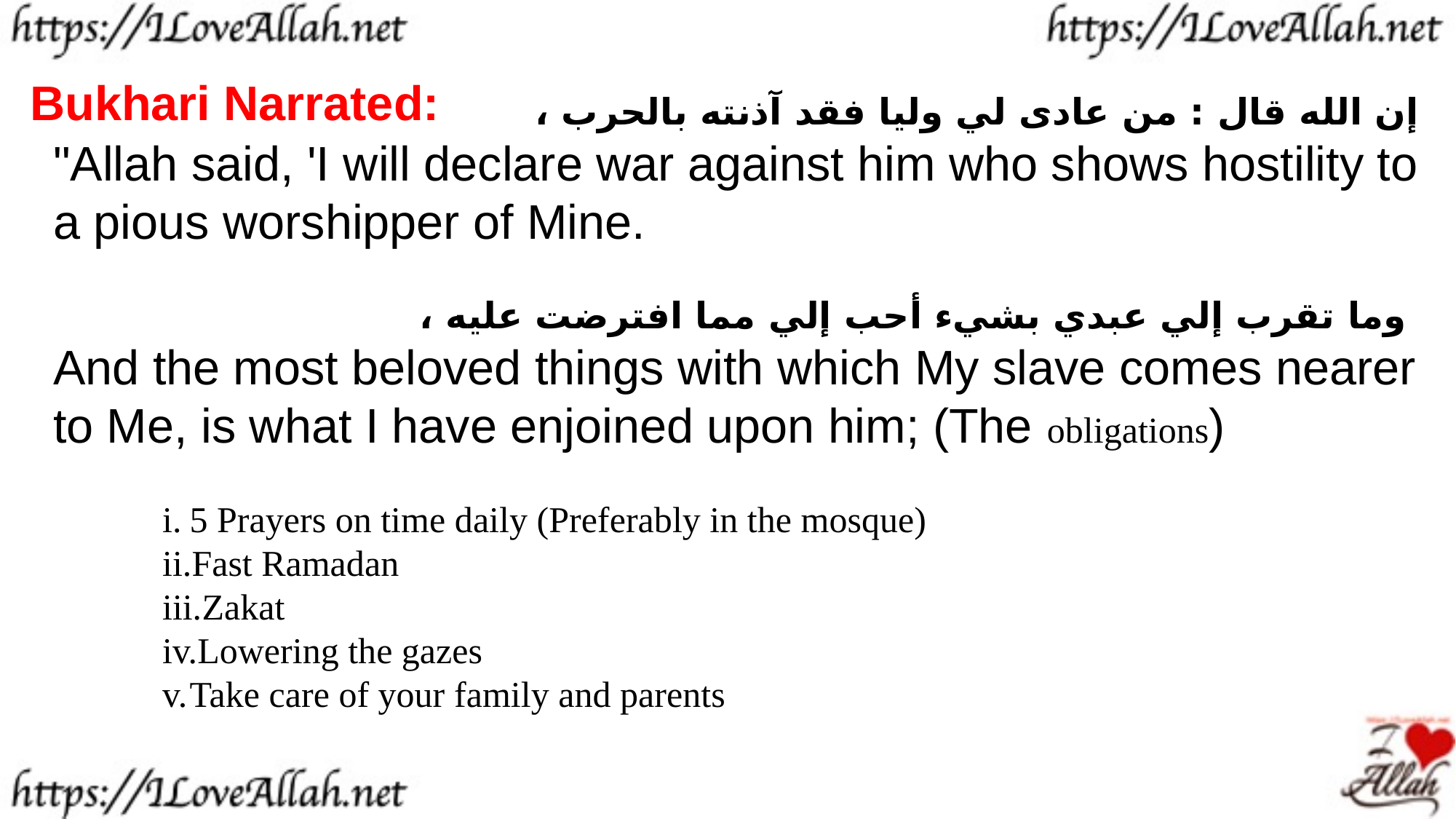

Bukhari Narrated:
إن الله قال : من عادى لي وليا فقد آذنته بالحرب ،
"Allah said, 'I will declare war against him who shows hostility to a pious worshipper of Mine.

 وما تقرب إلي عبدي بشيء أحب إلي مما افترضت عليه ،
And the most beloved things with which My slave comes nearer to Me, is what I have enjoined upon him; (The obligations)

5 Prayers on time daily (Preferably in the mosque)
Fast Ramadan
Zakat
Lowering the gazes
Take care of your family and parents